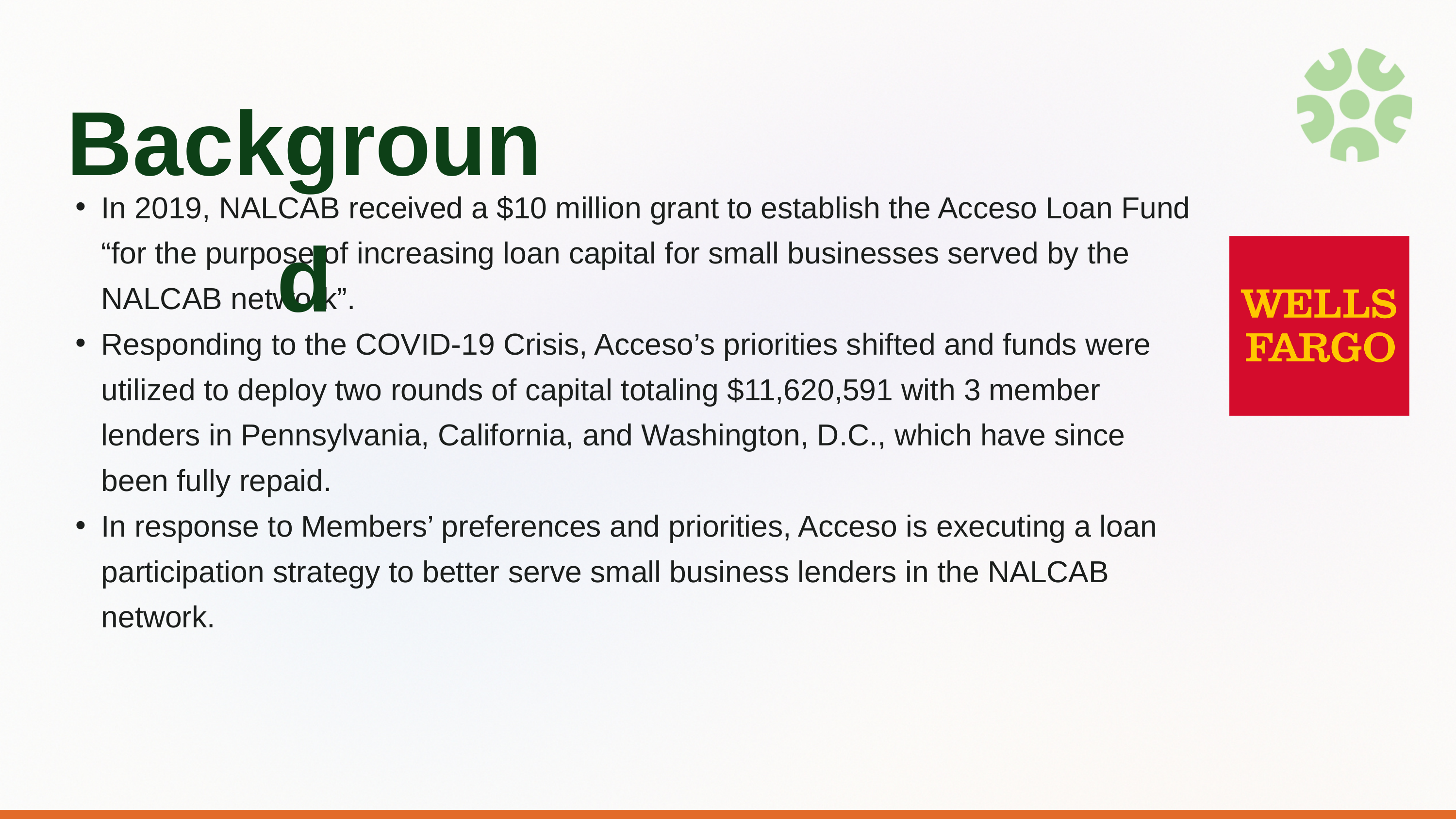

Background
In 2019, NALCAB received a $10 million grant to establish the Acceso Loan Fund “for the purpose of increasing loan capital for small businesses served by the NALCAB network”. ​
Responding to the COVID-19 Crisis, Acceso’s priorities shifted and funds were utilized to deploy two rounds of capital totaling $11,620,591 with 3 member lenders in Pennsylvania, California, and Washington, D.C., which have since been fully repaid.​
In response to Members’ preferences and priorities, Acceso is executing a loan participation strategy to better serve small business lenders in the NALCAB network.​